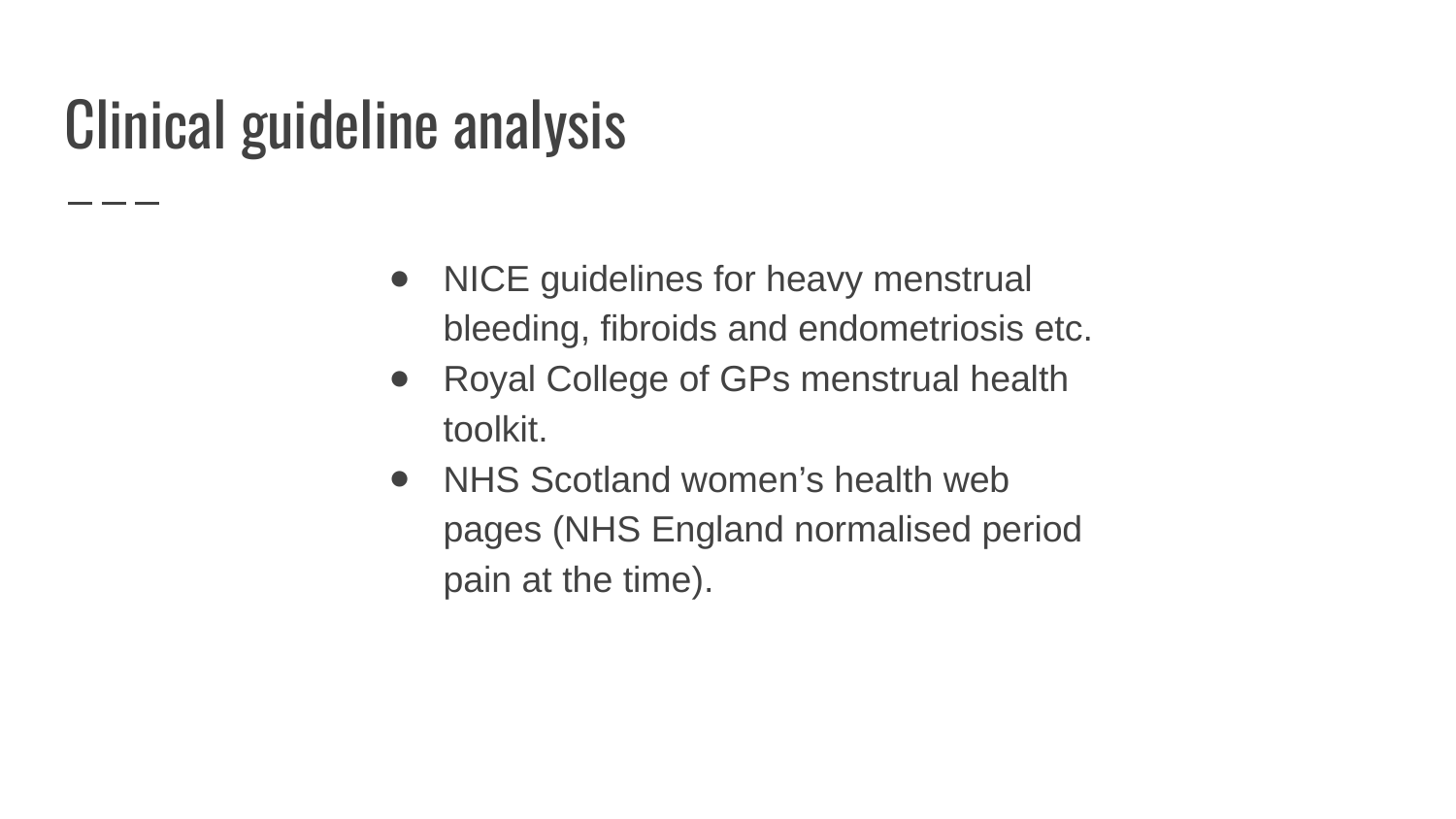

# Clinical guideline analysis
NICE guidelines for heavy menstrual bleeding, fibroids and endometriosis etc.
Royal College of GPs menstrual health toolkit.
NHS Scotland women’s health web pages (NHS England normalised period pain at the time).